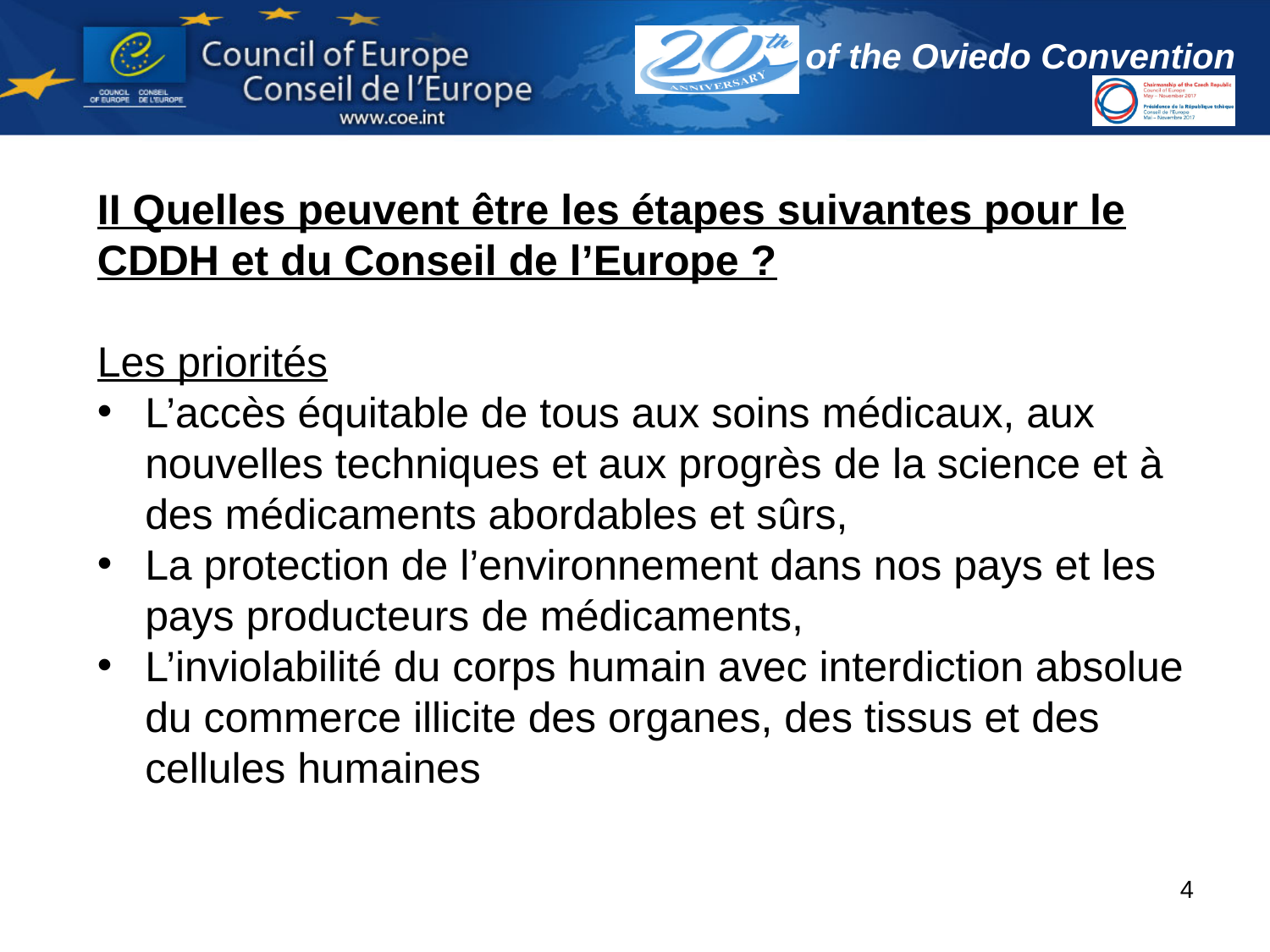

II Quelles peuvent être les étapes suivantes pour le CDDH et du Conseil de l’Europe ?

Les priorités
L’accès équitable de tous aux soins médicaux, aux nouvelles techniques et aux progrès de la science et à des médicaments abordables et sûrs,
La protection de l’environnement dans nos pays et les pays producteurs de médicaments,
L’inviolabilité du corps humain avec interdiction absolue du commerce illicite des organes, des tissus et des cellules humaines

4